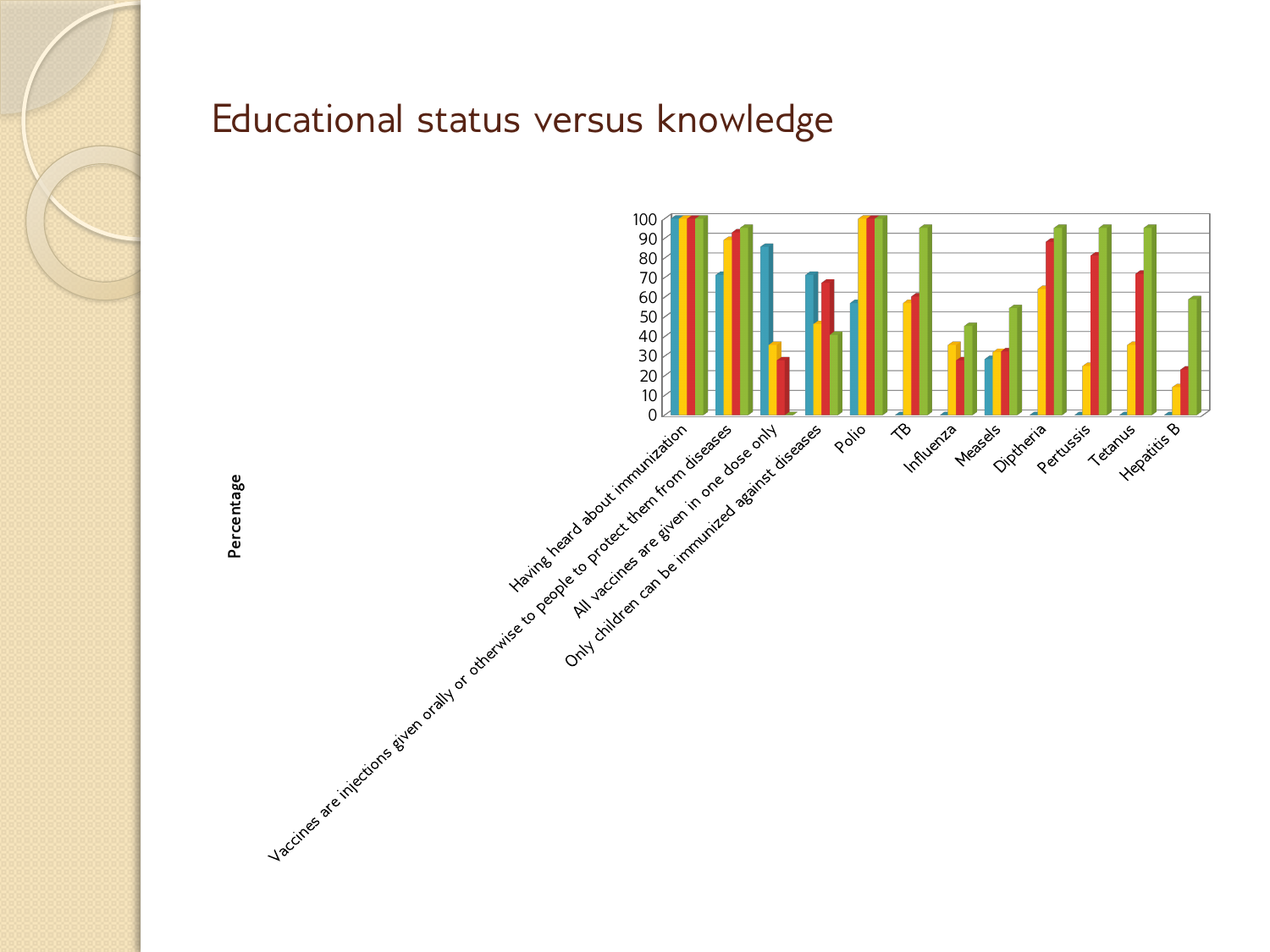

# Educational status versus knowledge

[unsupported chart]